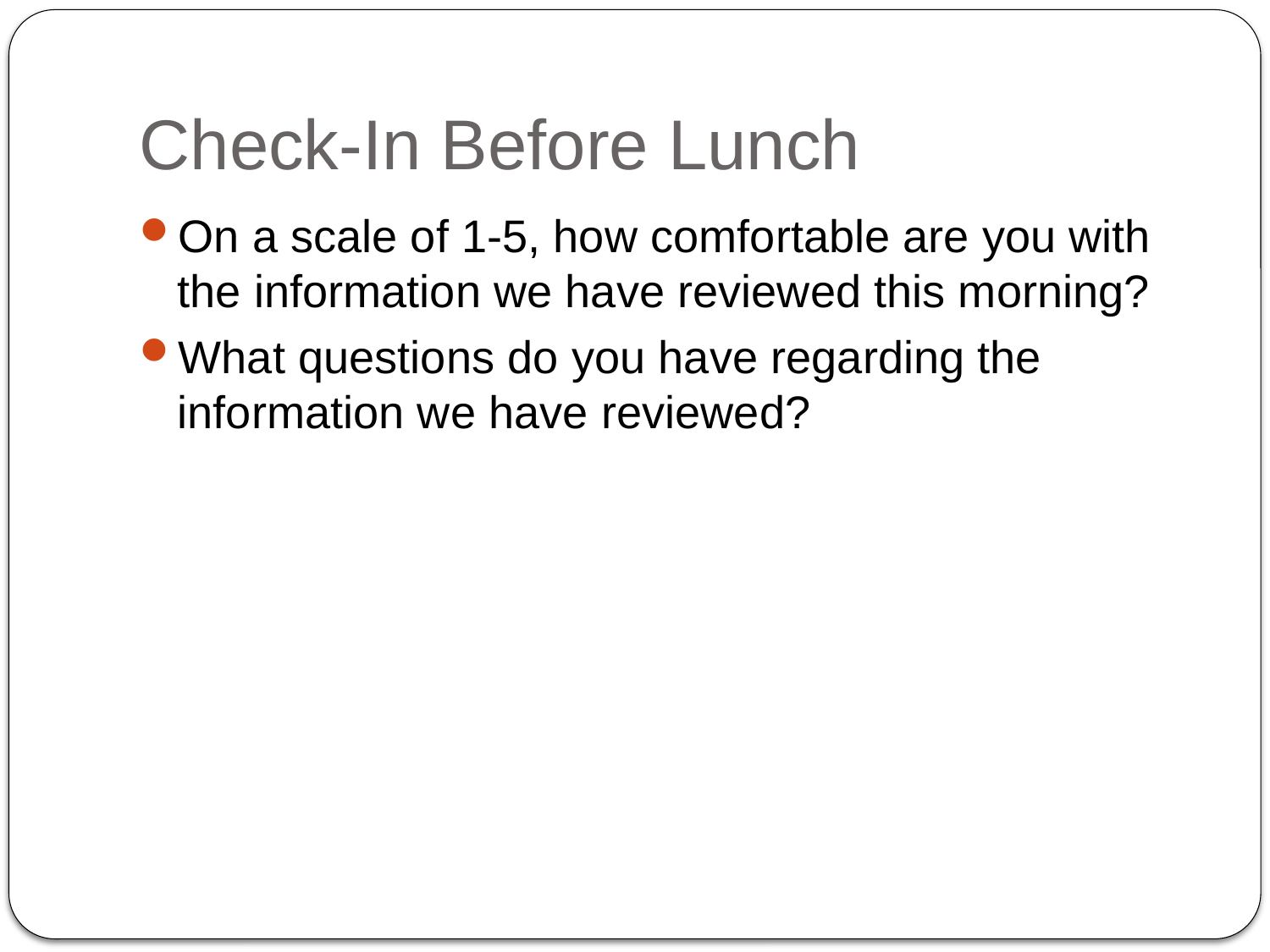

# Check-In Before Lunch
On a scale of 1-5, how comfortable are you with the information we have reviewed this morning?
What questions do you have regarding the information we have reviewed?